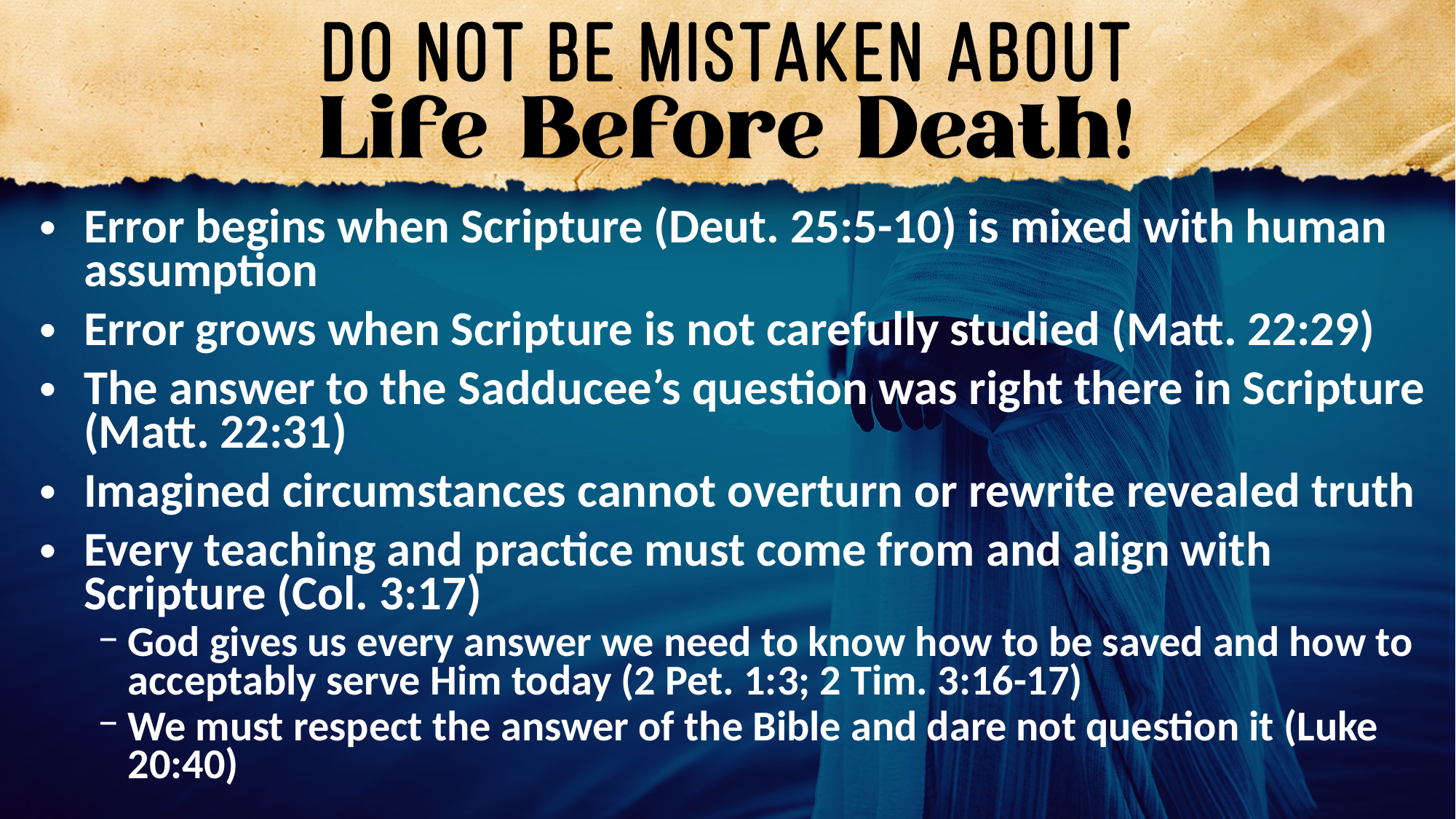

Error begins when Scripture (Deut. 25:5-10) is mixed with human assumption
Error grows when Scripture is not carefully studied (Matt. 22:29)
The answer to the Sadducee’s question was right there in Scripture (Matt. 22:31)
Imagined circumstances cannot overturn or rewrite revealed truth
Every teaching and practice must come from and align with Scripture (Col. 3:17)
God gives us every answer we need to know how to be saved and how to acceptably serve Him today (2 Pet. 1:3; 2 Tim. 3:16-17)
We must respect the answer of the Bible and dare not question it (Luke 20:40)